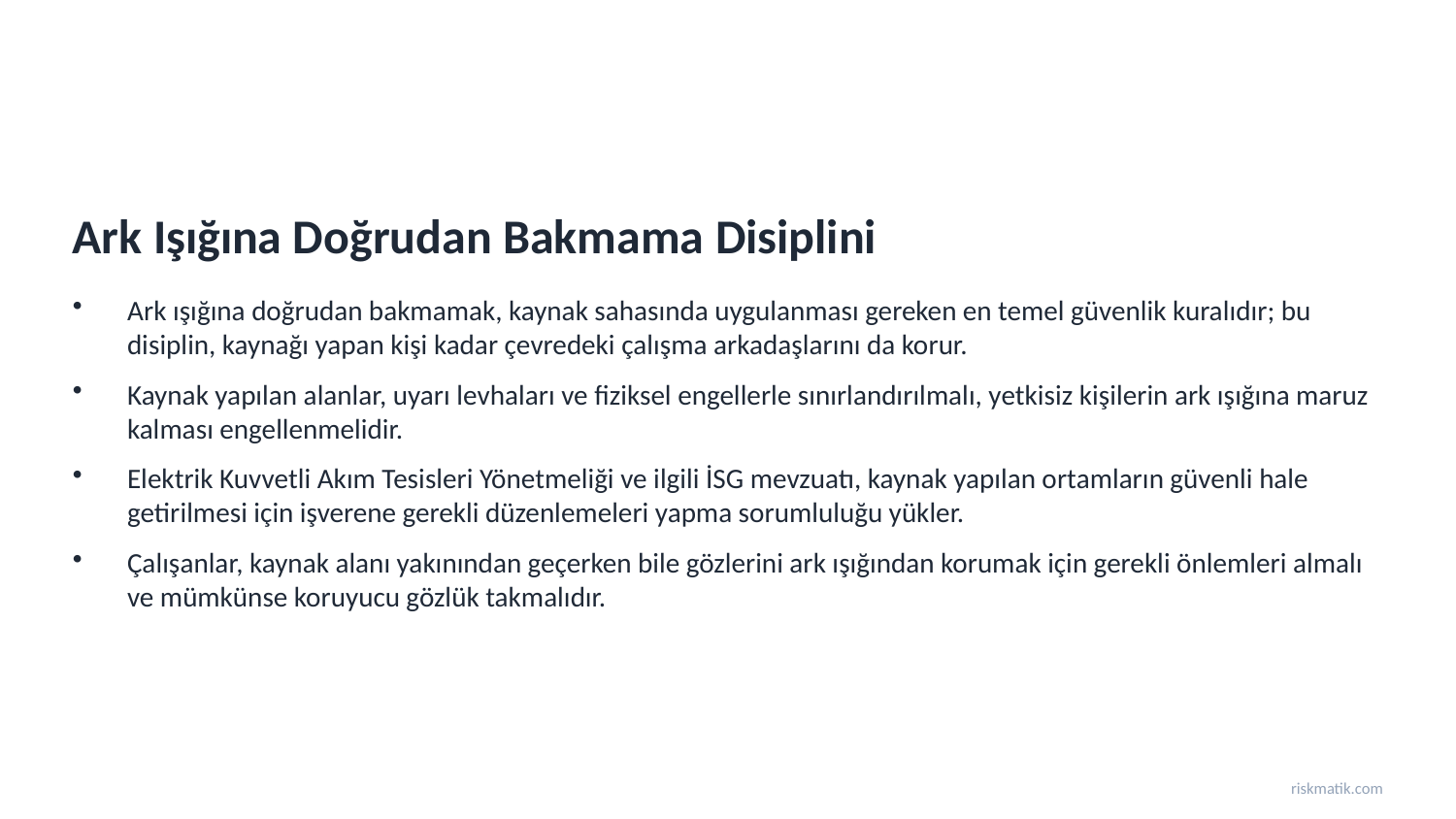

Ark Işığına Doğrudan Bakmama Disiplini
Ark ışığına doğrudan bakmamak, kaynak sahasında uygulanması gereken en temel güvenlik kuralıdır; bu disiplin, kaynağı yapan kişi kadar çevredeki çalışma arkadaşlarını da korur.
Kaynak yapılan alanlar, uyarı levhaları ve fiziksel engellerle sınırlandırılmalı, yetkisiz kişilerin ark ışığına maruz kalması engellenmelidir.
Elektrik Kuvvetli Akım Tesisleri Yönetmeliği ve ilgili İSG mevzuatı, kaynak yapılan ortamların güvenli hale getirilmesi için işverene gerekli düzenlemeleri yapma sorumluluğu yükler.
Çalışanlar, kaynak alanı yakınından geçerken bile gözlerini ark ışığından korumak için gerekli önlemleri almalı ve mümkünse koruyucu gözlük takmalıdır.
riskmatik.com